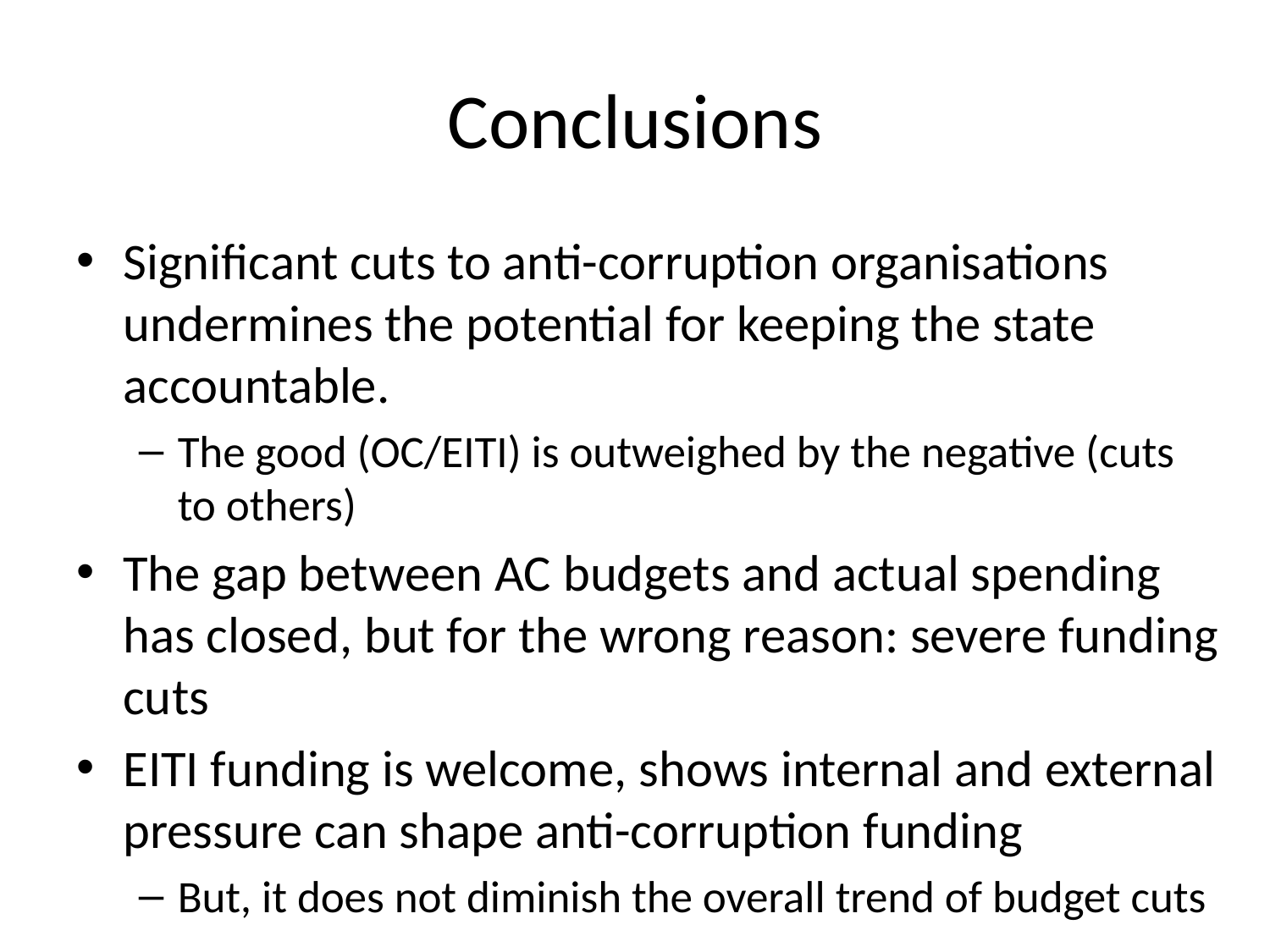

# Conclusions
Significant cuts to anti-corruption organisations undermines the potential for keeping the state accountable.
The good (OC/EITI) is outweighed by the negative (cuts to others)
The gap between AC budgets and actual spending has closed, but for the wrong reason: severe funding cuts
EITI funding is welcome, shows internal and external pressure can shape anti-corruption funding
But, it does not diminish the overall trend of budget cuts